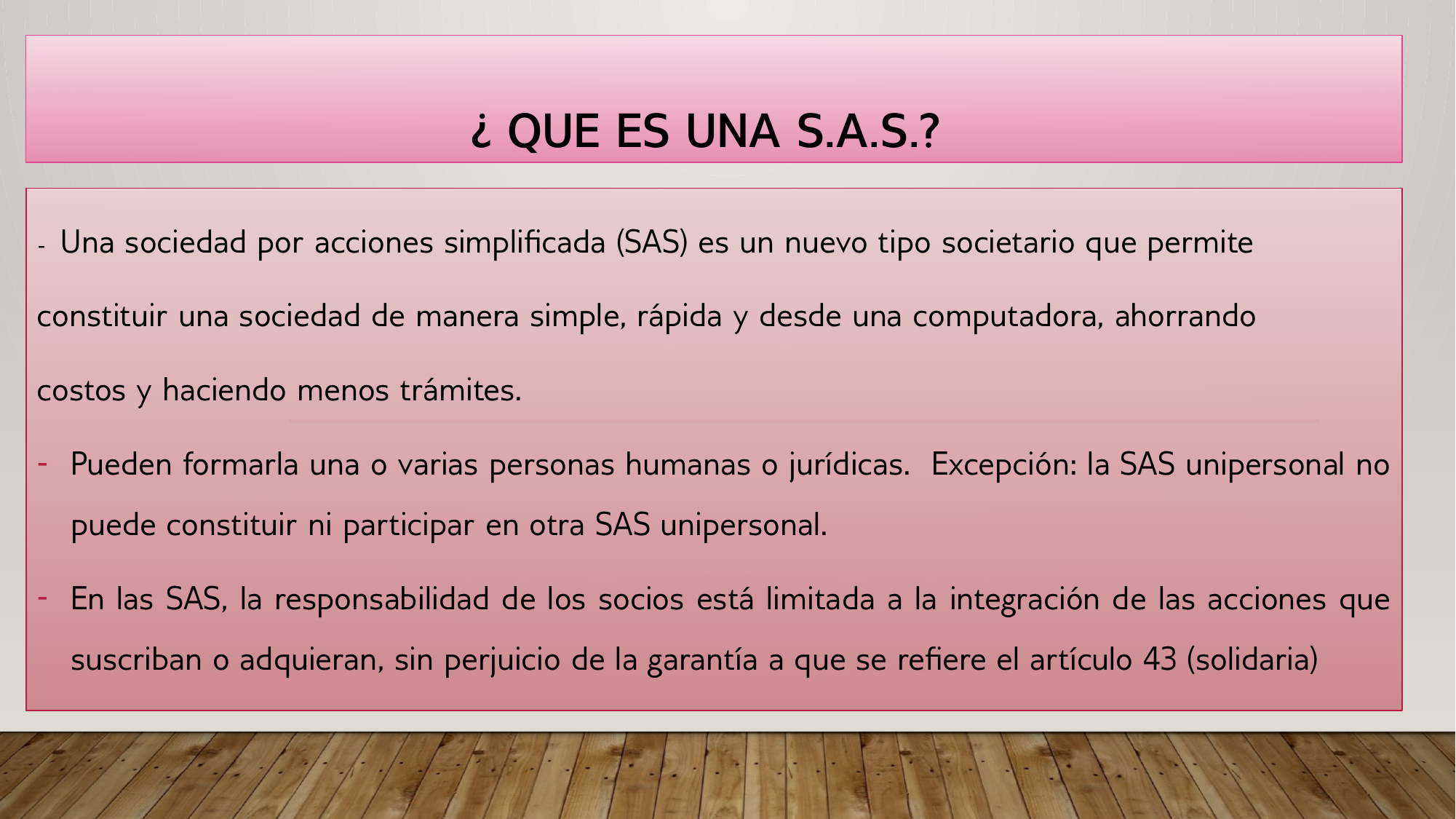

¿ QUE ES UNA S.A.S.?
-  Una sociedad por acciones simplificada (SAS) es un nuevo tipo societario que permite
constituir una sociedad de manera simple, rápida y desde una computadora, ahorrando
costos y haciendo menos trámites.
Pueden formarla una o varias personas humanas o jurídicas.  Excepción: la SAS unipersonal no puede constituir ni participar en otra SAS unipersonal.
En las SAS, la responsabilidad de los socios está limitada a la integración de las acciones que suscriban o adquieran, sin perjuicio de la garantía a que se refiere el artículo 43 (solidaria)